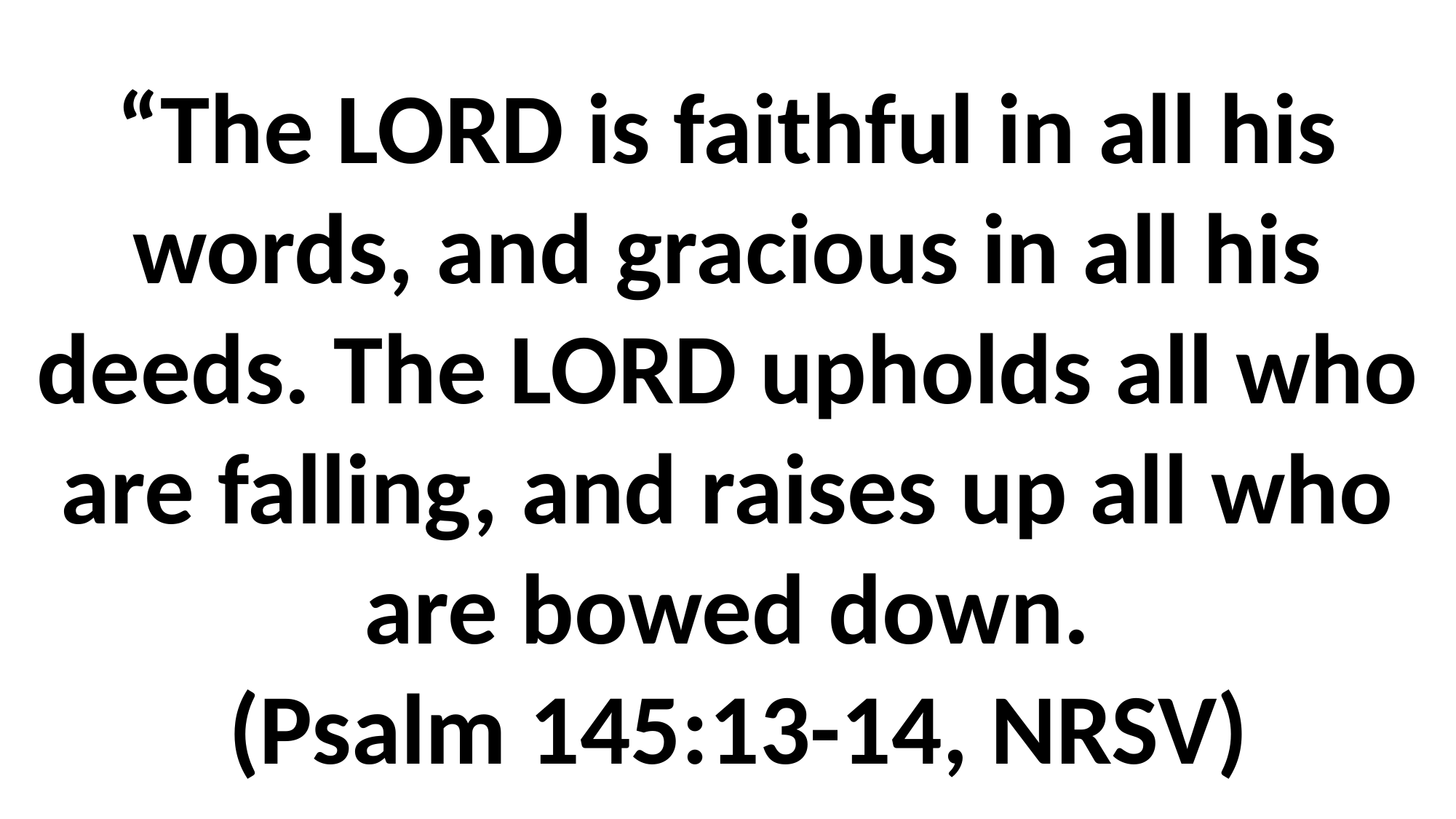

# “The LORD is faithful in all his words, and gracious in all his deeds. The LORD upholds all who are falling, and raises up all who are bowed down. (Psalm 145:13-14, NRSV)